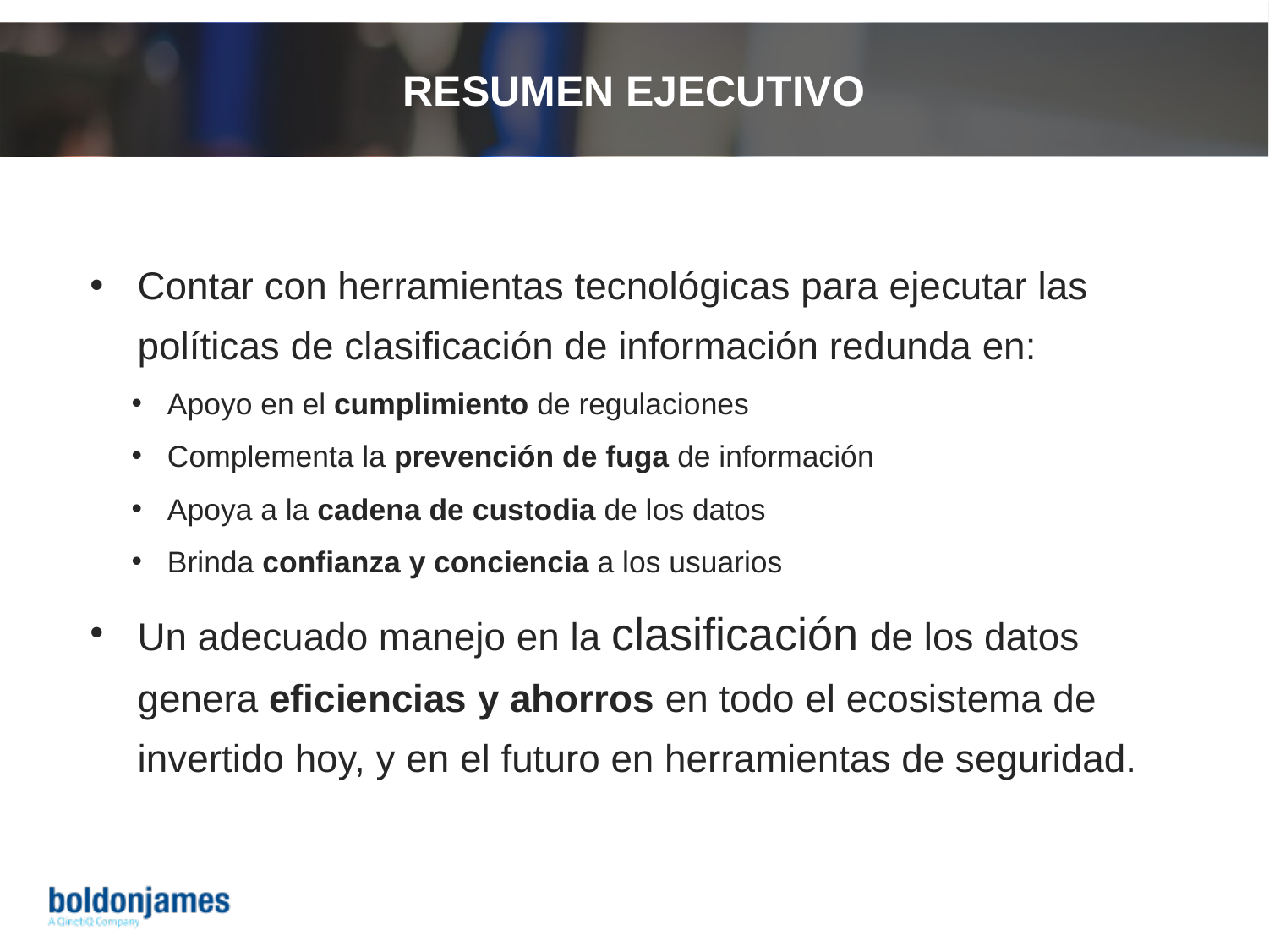

# Resumen Ejecutivo
Contar con herramientas tecnológicas para ejecutar las políticas de clasificación de información redunda en:
Apoyo en el cumplimiento de regulaciones
Complementa la prevención de fuga de información
Apoya a la cadena de custodia de los datos
Brinda confianza y conciencia a los usuarios
Un adecuado manejo en la clasificación de los datos genera eficiencias y ahorros en todo el ecosistema de invertido hoy, y en el futuro en herramientas de seguridad.